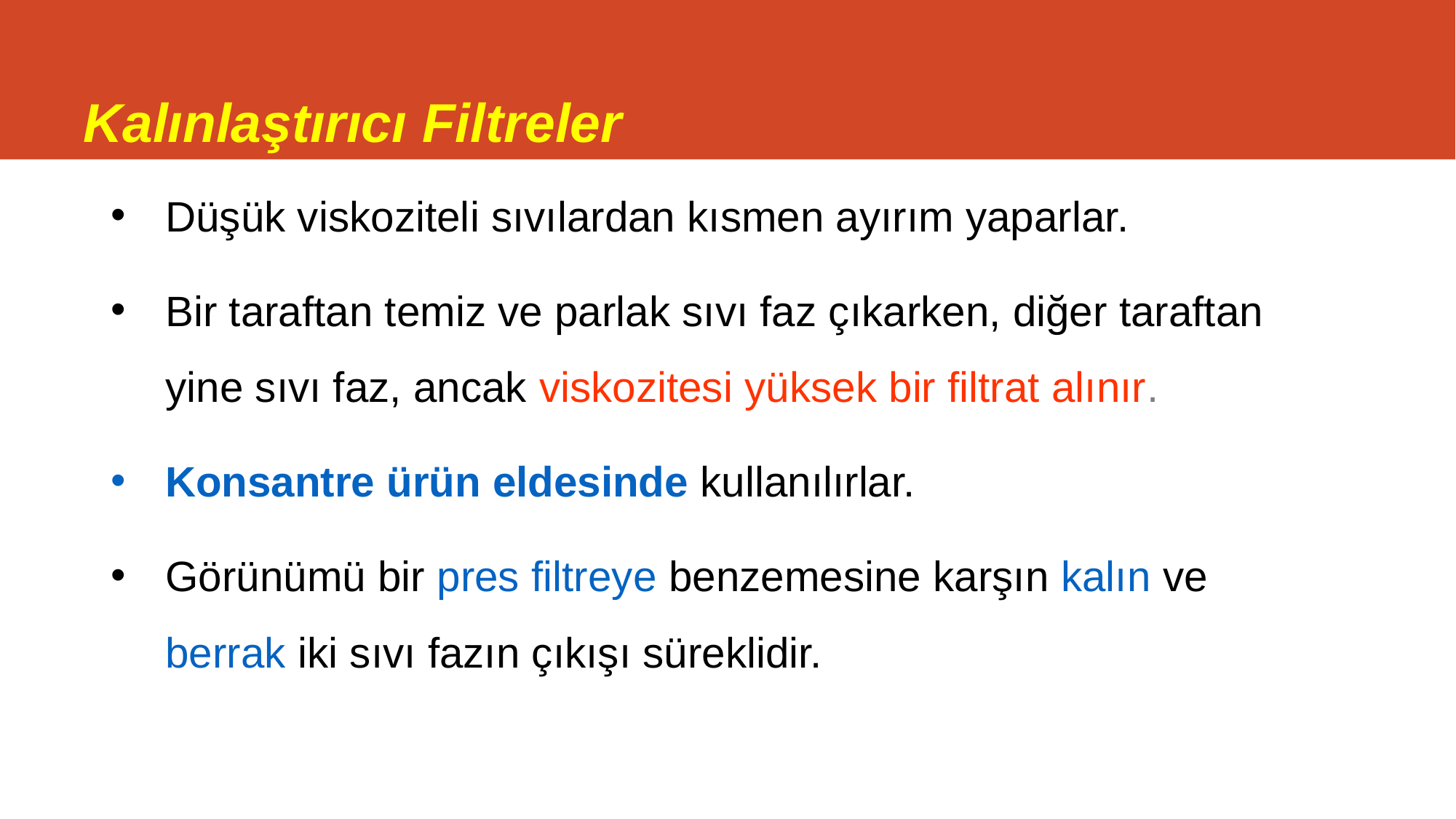

# Kalınlaştırıcı Filtreler
Düşük viskoziteli sıvılardan kısmen ayırım yaparlar.
Bir taraftan temiz ve parlak sıvı faz çıkarken, diğer taraftan yine sıvı faz, ancak viskozitesi yüksek bir filtrat alınır.
Konsantre ürün eldesinde kullanılırlar.
Görünümü bir pres filtreye benzemesine karşın kalın ve berrak iki sıvı fazın çıkışı süreklidir.